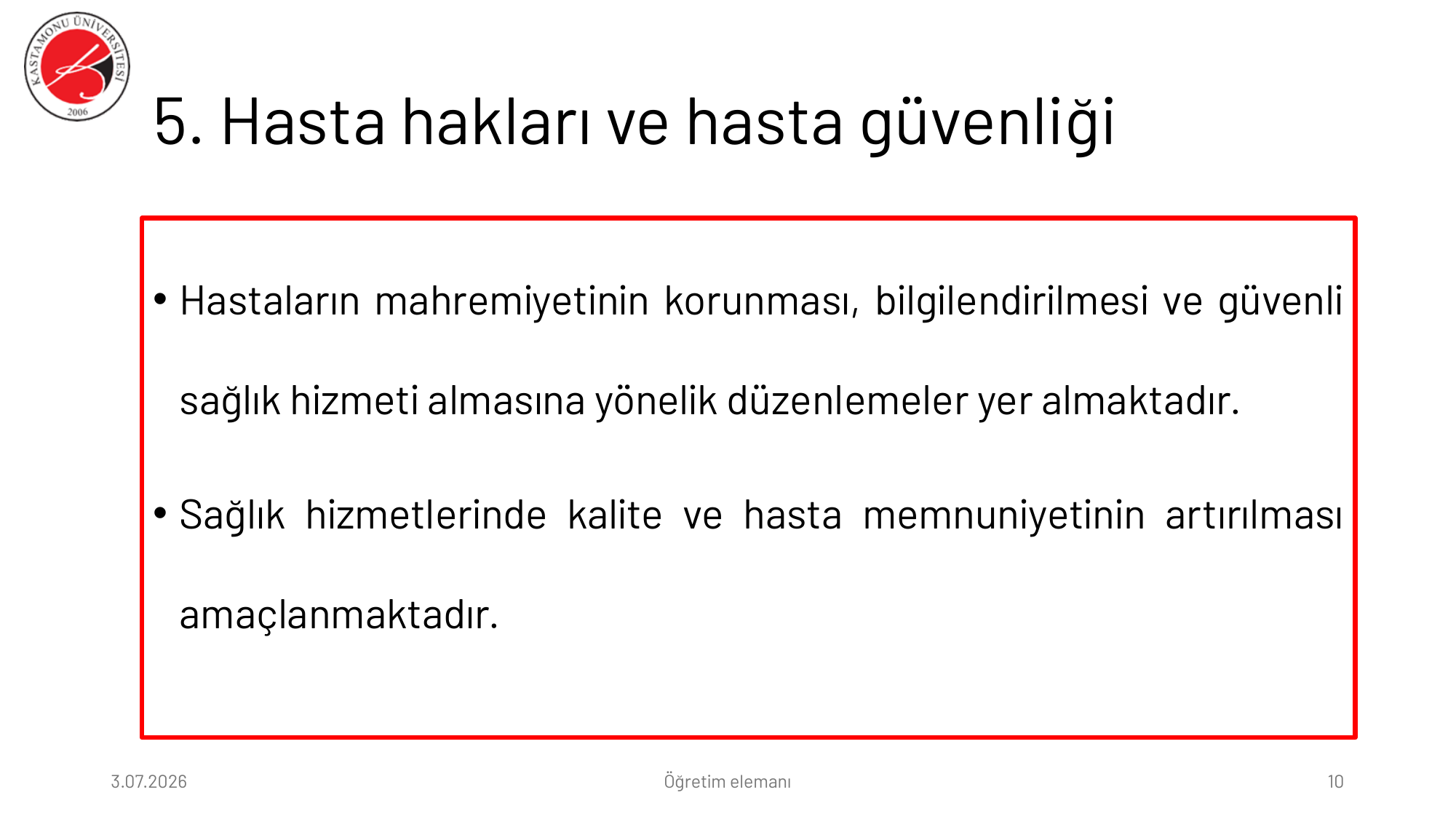

# 5. Hasta hakları ve hasta güvenliği
Hastaların mahremiyetinin korunması, bilgilendirilmesi ve güvenli sağlık hizmeti almasına yönelik düzenlemeler yer almaktadır.
Sağlık hizmetlerinde kalite ve hasta memnuniyetinin artırılması amaçlanmaktadır.
3.07.2026
Öğretim elemanı
10